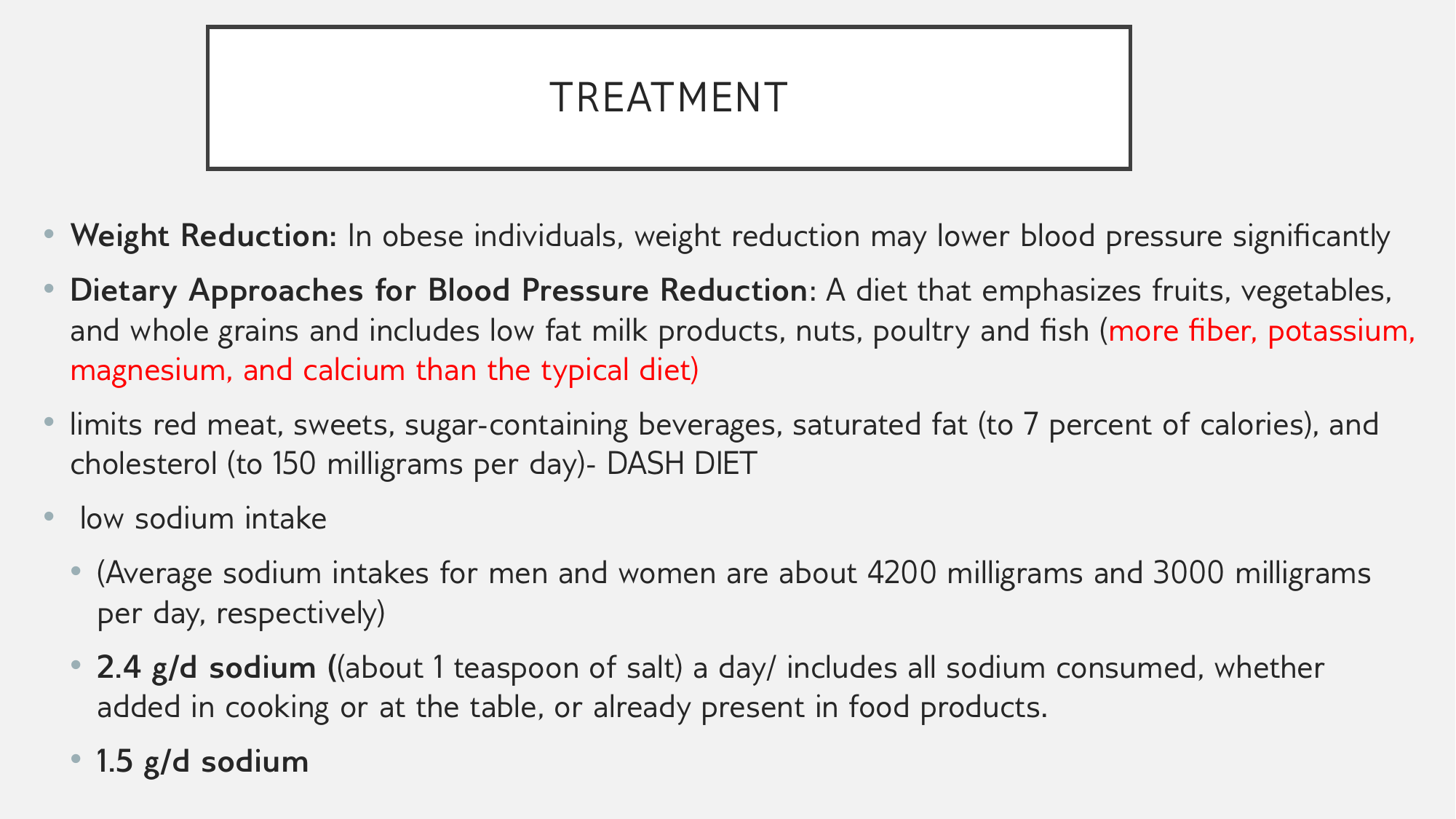

# Treatment
Weight Reduction: In obese individuals, weight reduction may lower blood pressure significantly
Dietary Approaches for Blood Pressure Reduction: A diet that emphasizes fruits, vegetables, and whole grains and includes low fat milk products, nuts, poultry and fish (more fiber, potassium, magnesium, and calcium than the typical diet)
limits red meat, sweets, sugar-containing beverages, saturated fat (to 7 percent of calories), and cholesterol (to 150 milligrams per day)- DASH DIET
 low sodium intake
(Average sodium intakes for men and women are about 4200 milligrams and 3000 milligrams per day, respectively)
2.4 g/d sodium ((about 1 teaspoon of salt) a day/ includes all sodium consumed, whether added in cooking or at the table, or already present in food products.
1.5 g/d sodium